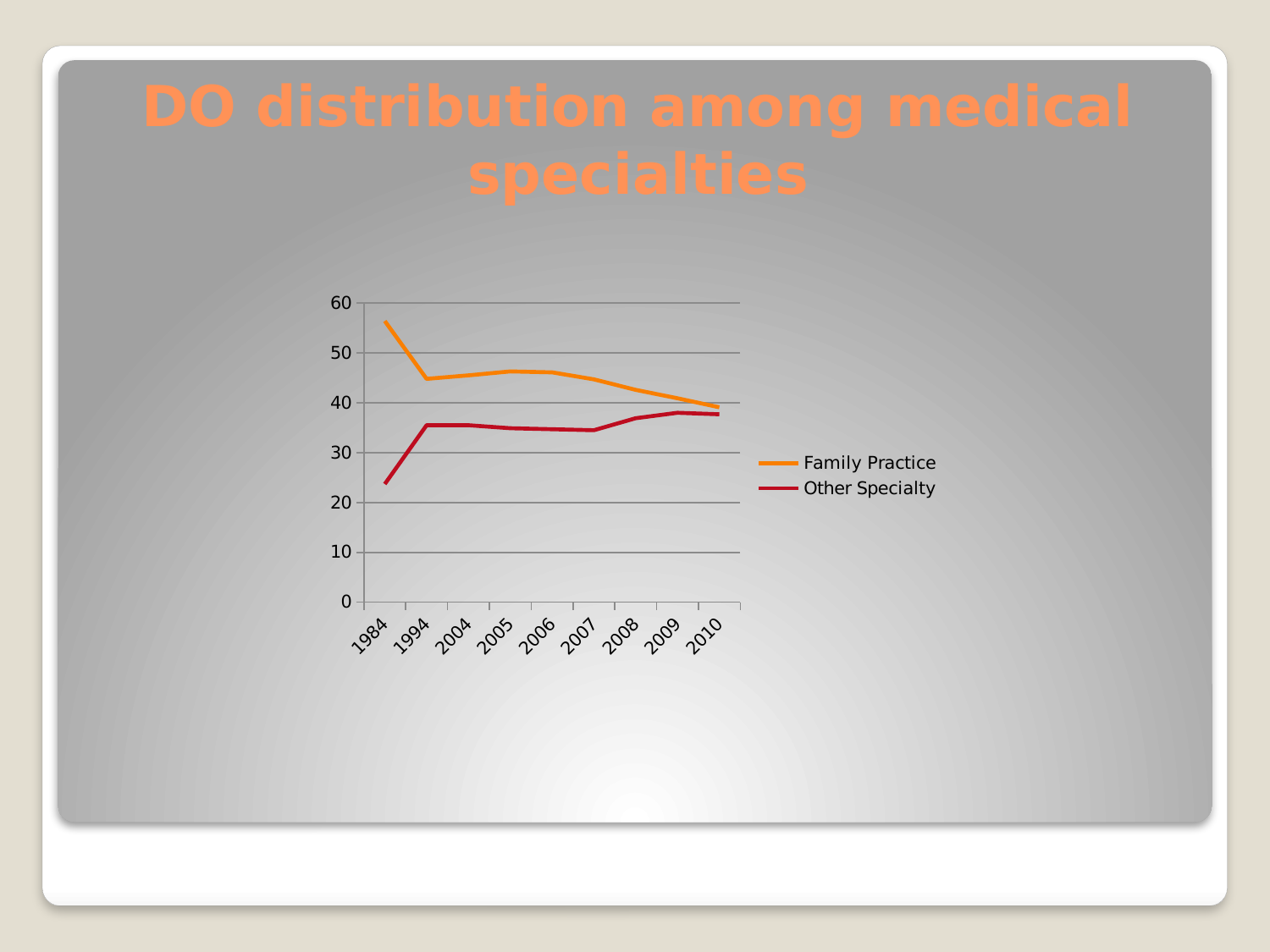

# DO distribution among medical specialties

### Chart

| Category |  |  |
|---|---|---|
| 1984 | 56.4 | 23.7 |
| 1994 | 44.8 | 35.5 |
| 2004 | 45.5 | 35.5 |
| 2005 | 46.3 | 34.9 |
| 2006 | 46.1 | 34.7 |
| 2007 | 44.7 | 34.5 |
| 2008 | 42.6 | 36.9 |
| 2009 | 40.9 | 38.0 |
| 2010 | 39.1 | 37.7 |